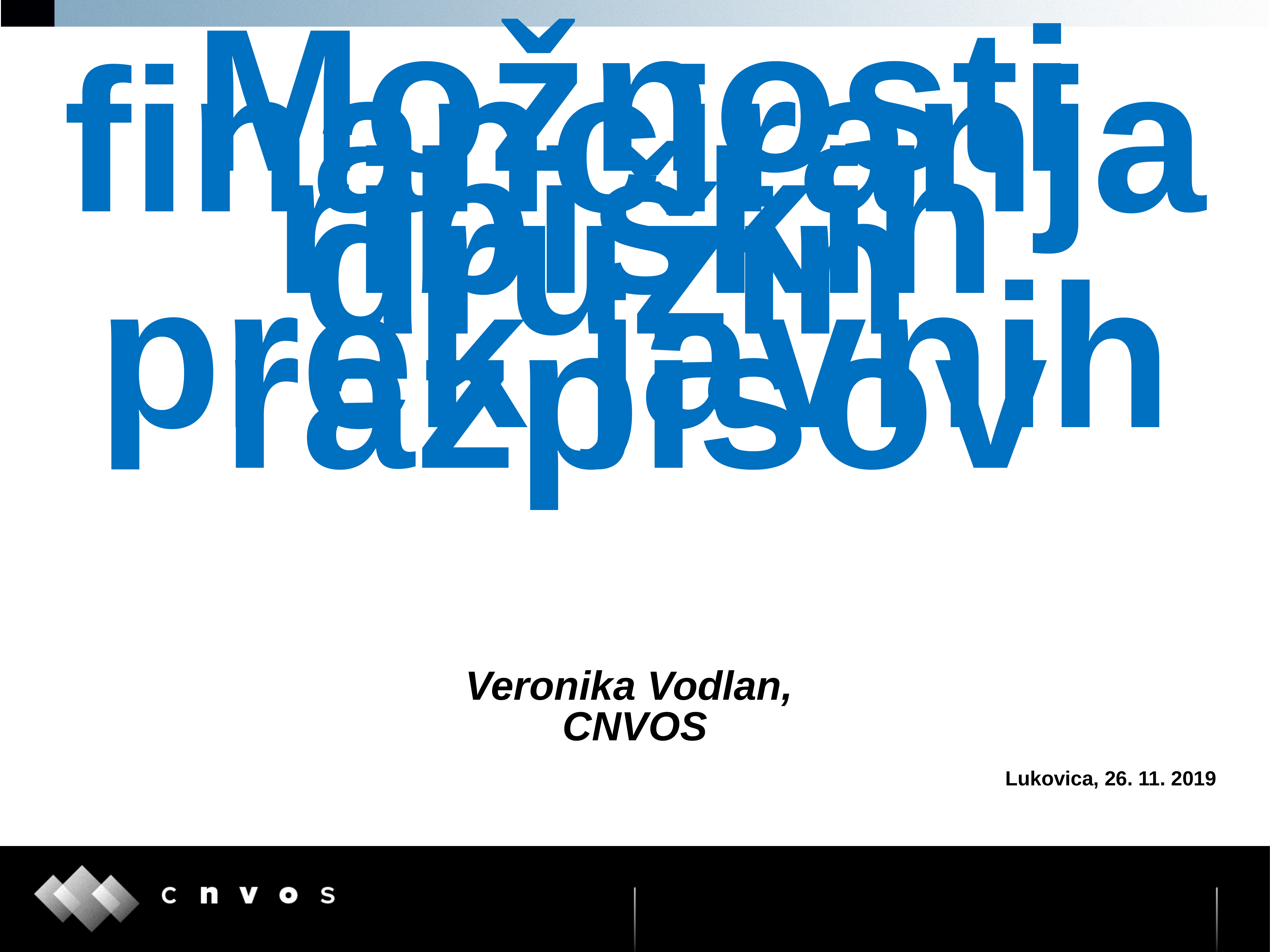

#

Možnosti financiranja

ribiških družin

prek javnih razpisov

Veronika Vodlan,
CNVOS
Lukovica, 26. 11. 2019